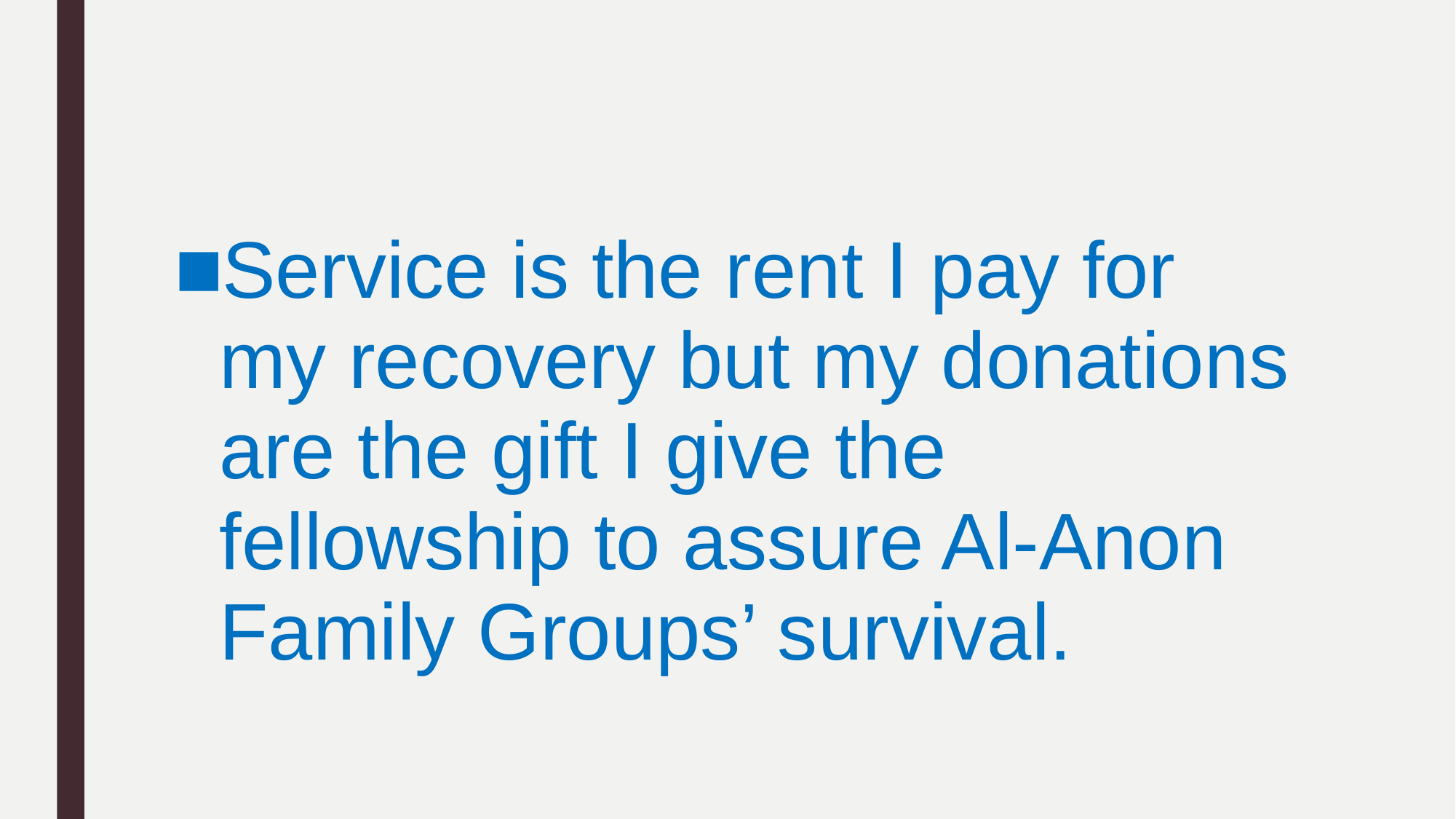

#
Service is the rent I pay for my recovery but my donations are the gift I give the fellowship to assure Al‑Anon Family Groups’ survival.